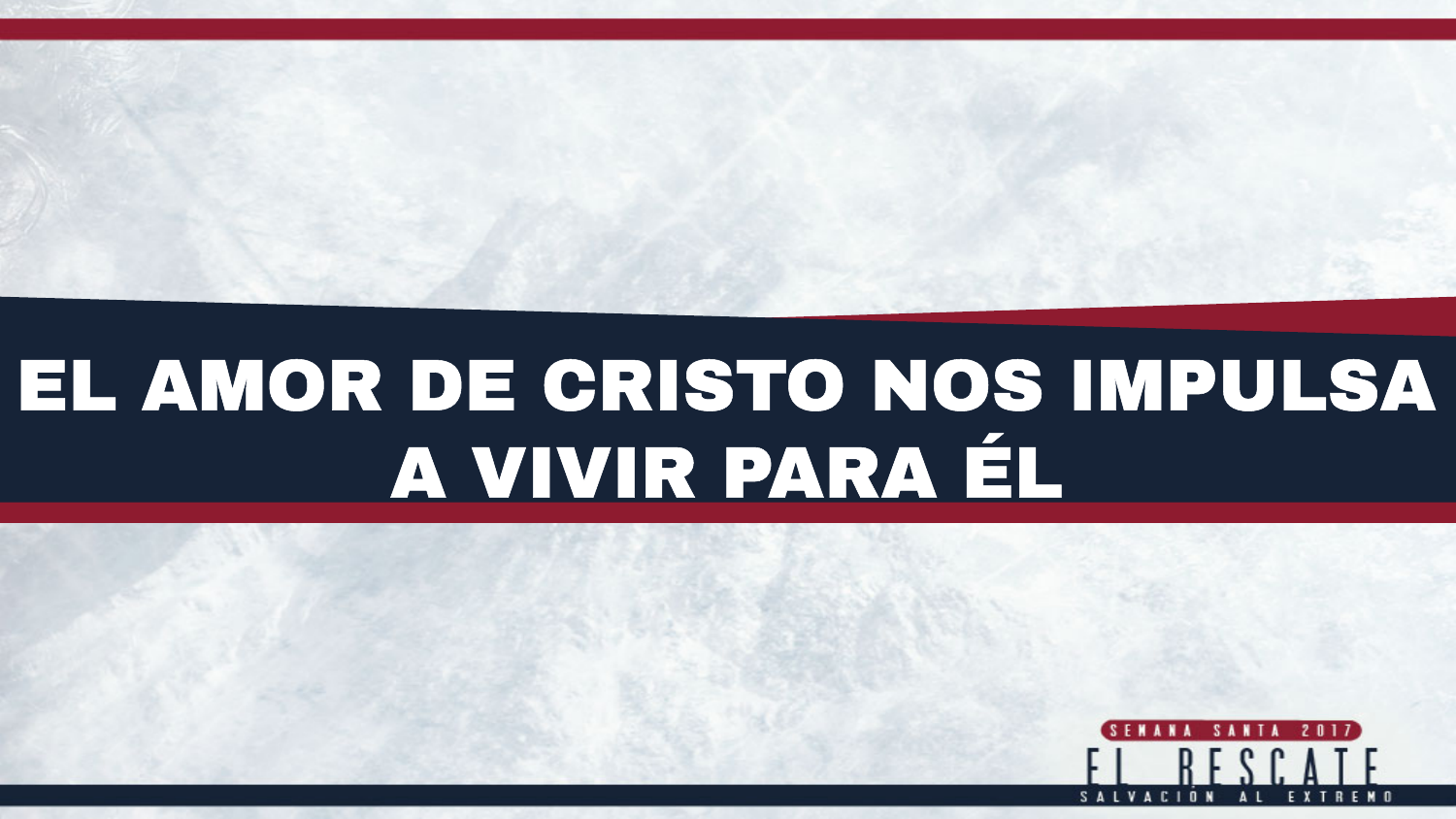

EL AMOR DE CRISTO NOS IMPULSA A VIVIR PARA ÉL